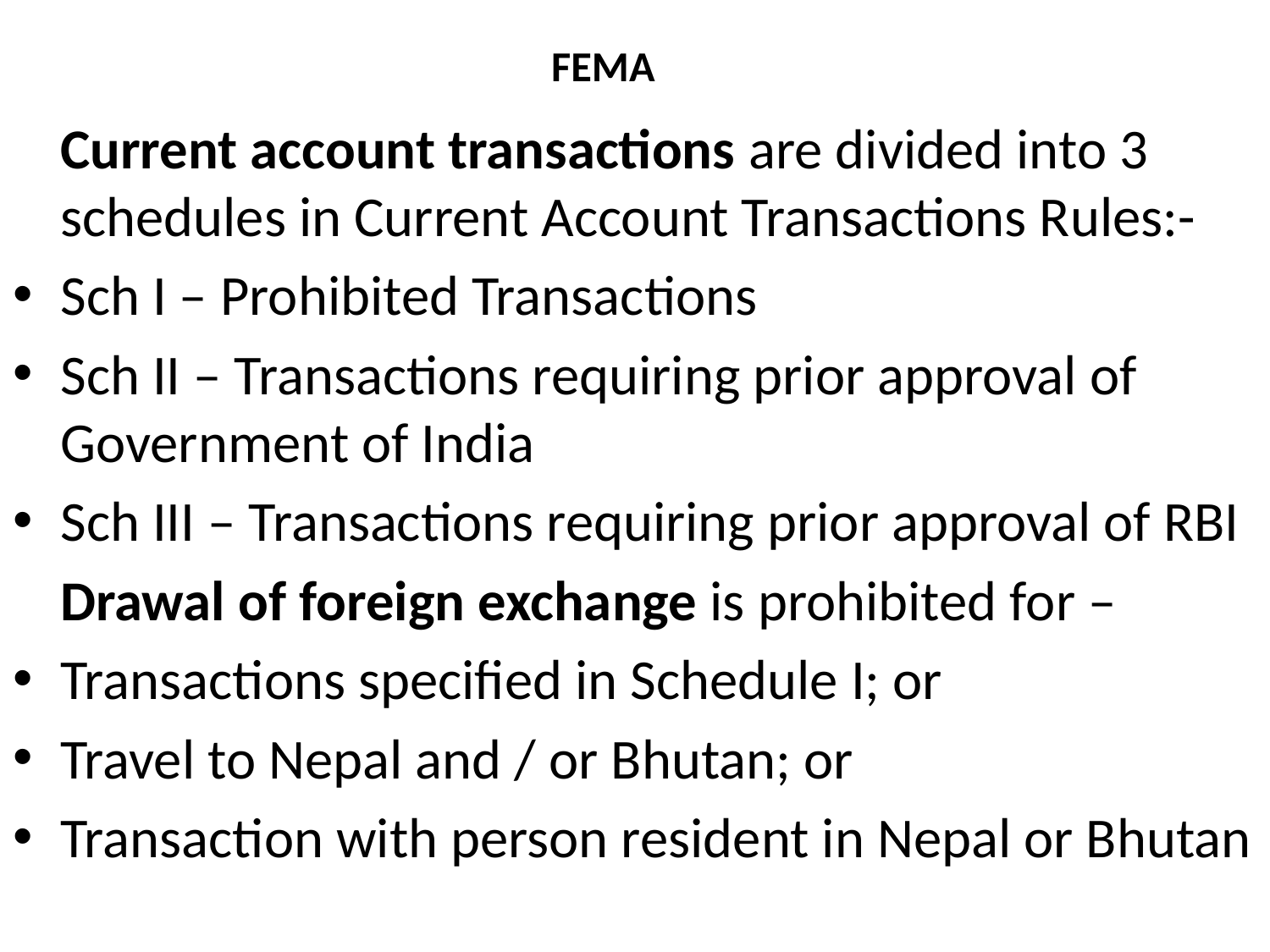

# FEMA
	Current account transactions are divided into 3 schedules in Current Account Transactions Rules:-
Sch I – Prohibited Transactions
Sch II – Transactions requiring prior approval of Government of India
Sch III – Transactions requiring prior approval of RBI
	Drawal of foreign exchange is prohibited for –
Transactions specified in Schedule I; or
Travel to Nepal and / or Bhutan; or
Transaction with person resident in Nepal or Bhutan